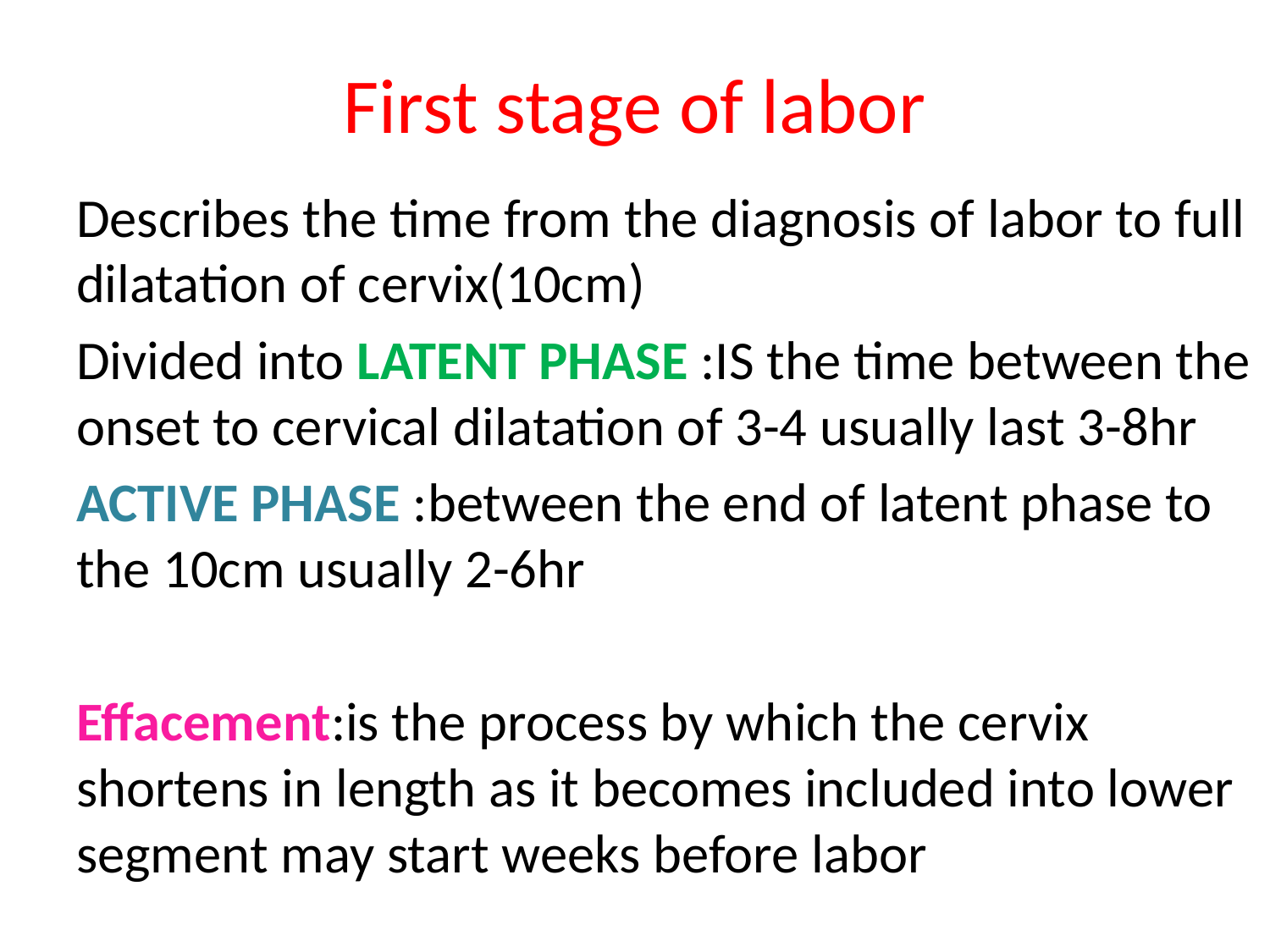

# First stage of labor
Describes the time from the diagnosis of labor to full dilatation of cervix(10cm)
Divided into LATENT PHASE :IS the time between the onset to cervical dilatation of 3-4 usually last 3-8hr
ACTIVE PHASE :between the end of latent phase to the 10cm usually 2-6hr

Effacement:is the process by which the cervix shortens in length as it becomes included into lower segment may start weeks before labor